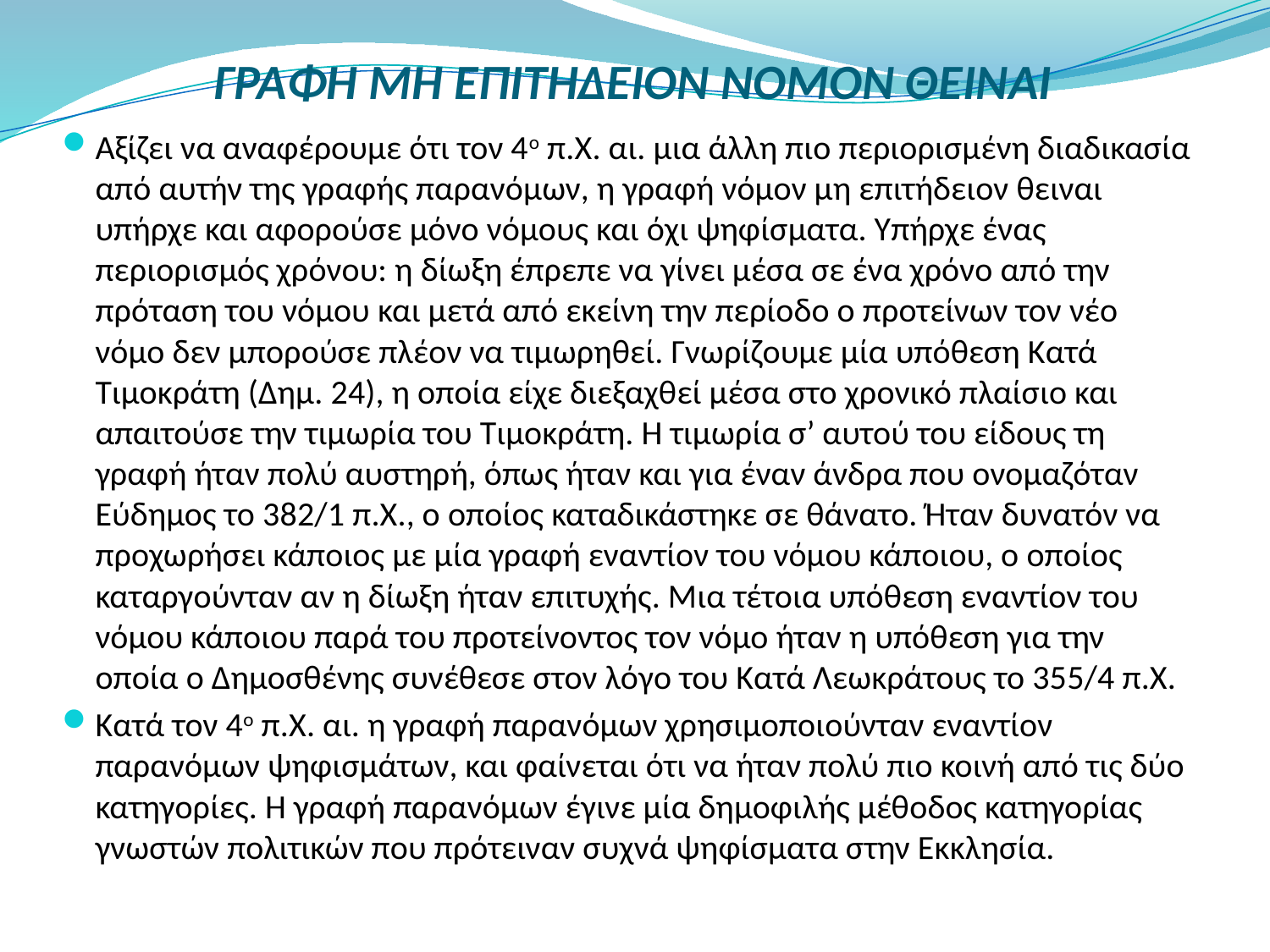

# ΓΡΑΦΗ ΜΗ ΕΠΙΤΗΔΕΙΟΝ ΝΟΜΟΝ ΘΕΙΝΑΙ
Αξίζει να αναφέρουμε ότι τον 4ο π.Χ. αι. μια άλλη πιο περιορισμένη διαδικασία από αυτήν της γραφής παρανόμων, η γραφή νόμον μη επιτήδειον θειναι υπήρχε και αφορούσε μόνο νόμους και όχι ψηφίσματα. Υπήρχε ένας περιορισμός χρόνου: η δίωξη έπρεπε να γίνει μέσα σε ένα χρόνο από την πρόταση του νόμου και μετά από εκείνη την περίοδο ο προτείνων τον νέο νόμο δεν μπορούσε πλέον να τιμωρηθεί. Γνωρίζουμε μία υπόθεση Κατά Τιμοκράτη (Δημ. 24), η οποία είχε διεξαχθεί μέσα στο χρονικό πλαίσιο και απαιτούσε την τιμωρία του Τιμοκράτη. Η τιμωρία σ’ αυτού του είδους τη γραφή ήταν πολύ αυστηρή, όπως ήταν και για έναν άνδρα που ονομαζόταν Εύδημος το 382/1 π.Χ., ο οποίος καταδικάστηκε σε θάνατο. Ήταν δυνατόν να προχωρήσει κάποιος με μία γραφή εναντίον του νόμου κάποιου, ο οποίος καταργούνταν αν η δίωξη ήταν επιτυχής. Μια τέτοια υπόθεση εναντίον του νόμου κάποιου παρά του προτείνοντος τον νόμο ήταν η υπόθεση για την οποία ο Δημοσθένης συνέθεσε στον λόγο του Κατά Λεωκράτους το 355/4 π.Χ.
Κατά τον 4ο π.Χ. αι. η γραφή παρανόμων χρησιμοποιούνταν εναντίον παρανόμων ψηφισμάτων, και φαίνεται ότι να ήταν πολύ πιο κοινή από τις δύο κατηγορίες. Η γραφή παρανόμων έγινε μία δημοφιλής μέθοδος κατηγορίας γνωστών πολιτικών που πρότειναν συχνά ψηφίσματα στην Εκκλησία.